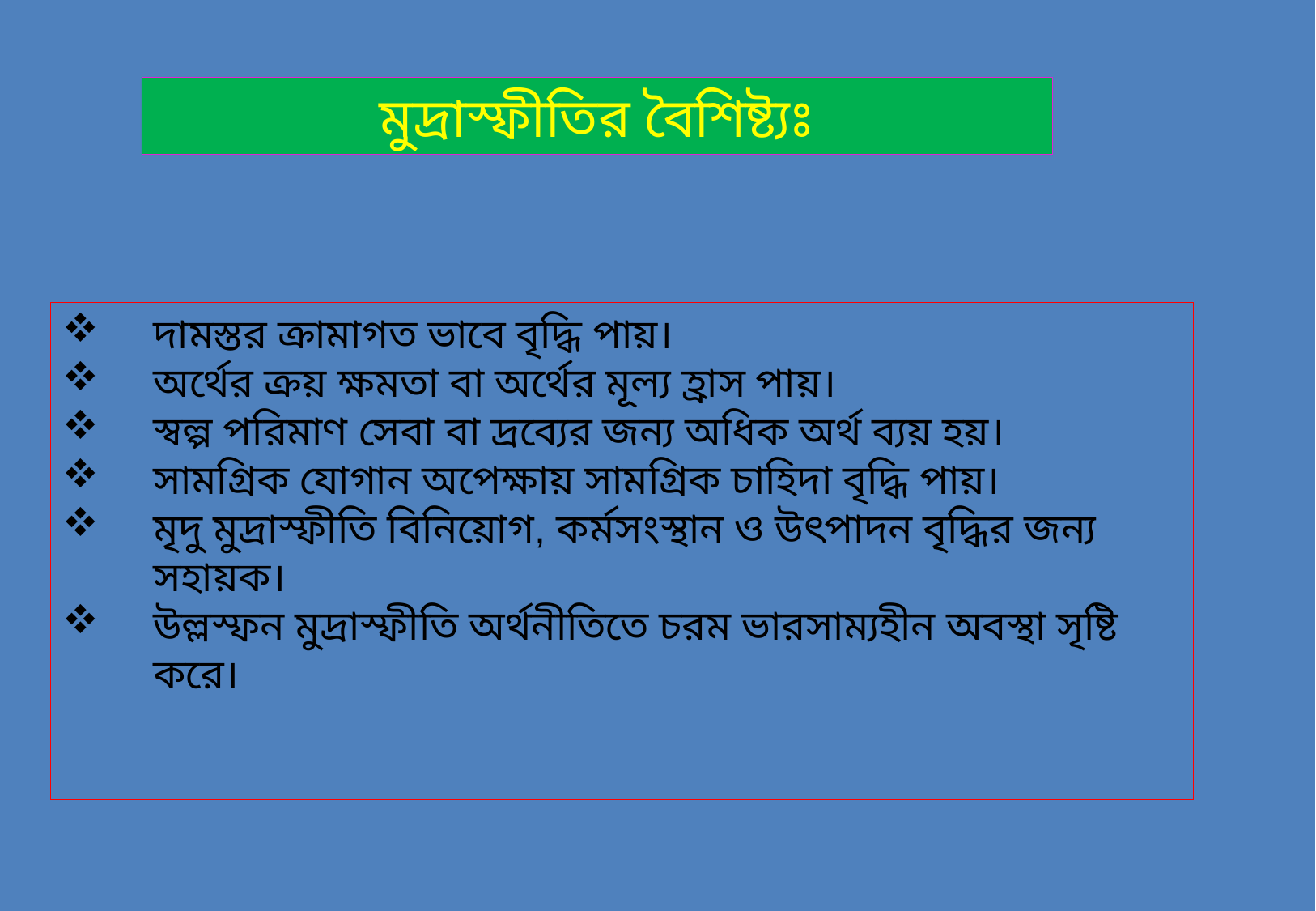

মুদ্রাস্ফীতির বৈশিষ্ট্যঃ
দামস্তর ক্রামাগত ভাবে বৃদ্ধি পায়।
অর্থের ক্রয় ক্ষমতা বা অর্থের মূল্য হ্রাস পায়।
স্বল্প পরিমাণ সেবা বা দ্রব্যের জন্য অধিক অর্থ ব্যয় হয়।
সামগ্রিক যোগান অপেক্ষায় সামগ্রিক চাহিদা বৃদ্ধি পায়।
মৃদু মুদ্রাস্ফীতি বিনিয়োগ, কর্মসংস্থান ও উৎপাদন বৃদ্ধির জন্য সহায়ক।
উল্লস্ফন মুদ্রাস্ফীতি অর্থনীতিতে চরম ভারসাম্যহীন অবস্থা সৃষ্টি করে।